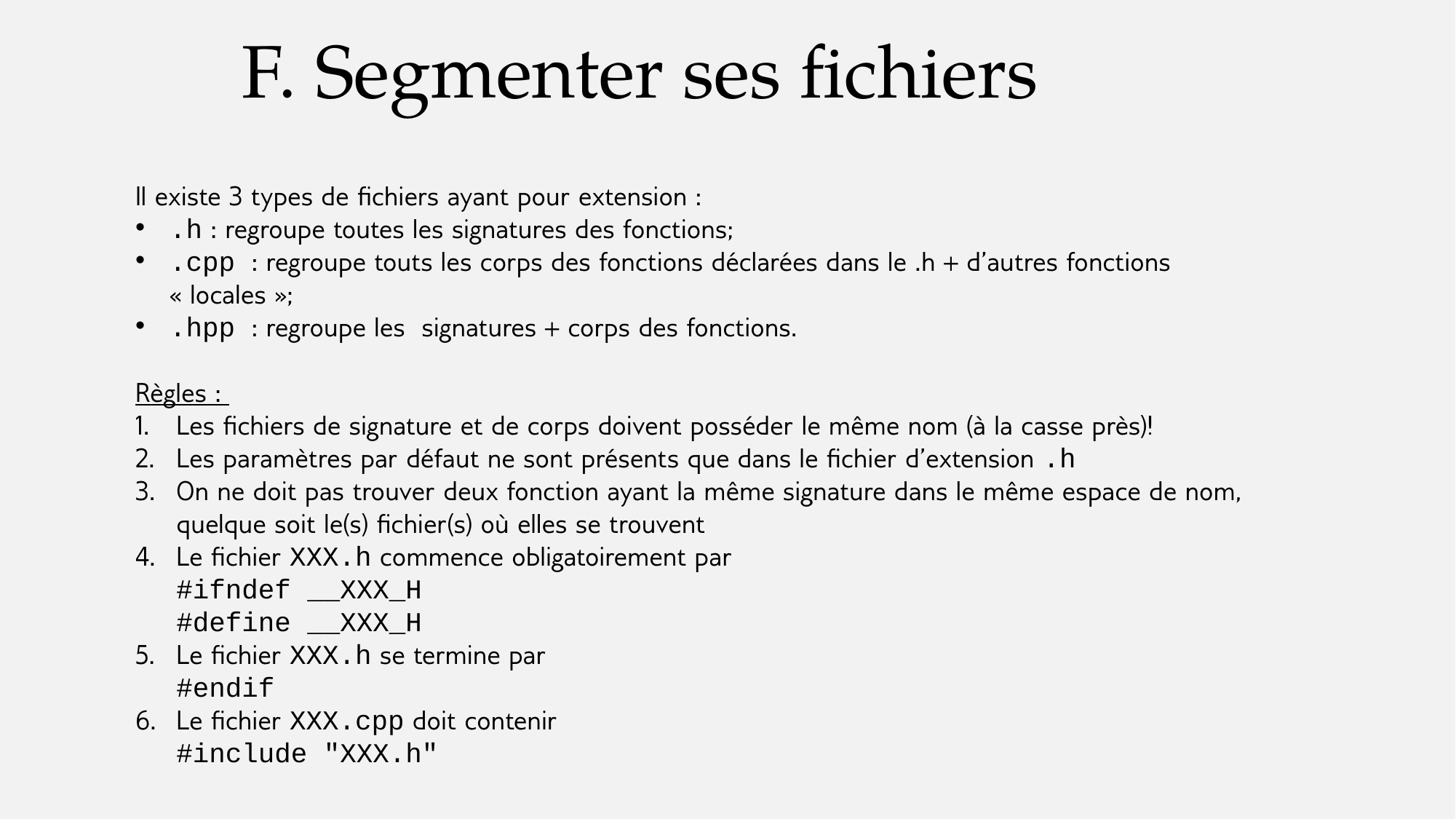

F. Segmenter ses fichiers
Il existe 3 types de fichiers ayant pour extension :
.h : regroupe toutes les signatures des fonctions;
.cpp : regroupe touts les corps des fonctions déclarées dans le .h + d’autres fonctions « locales »;
.hpp : regroupe les  signatures + corps des fonctions.

Règles :
Les fichiers de signature et de corps doivent posséder le même nom (à la casse près)!
Les paramètres par défaut ne sont présents que dans le fichier d’extension .h
On ne doit pas trouver deux fonction ayant la même signature dans le même espace de nom, quelque soit le(s) fichier(s) où elles se trouvent
Le fichier XXX.h commence obligatoirement par
#ifndef __XXX_H
#define __XXX_H
Le fichier XXX.h se termine par
#endif
Le fichier XXX.cpp doit contenir
#include "XXX.h"